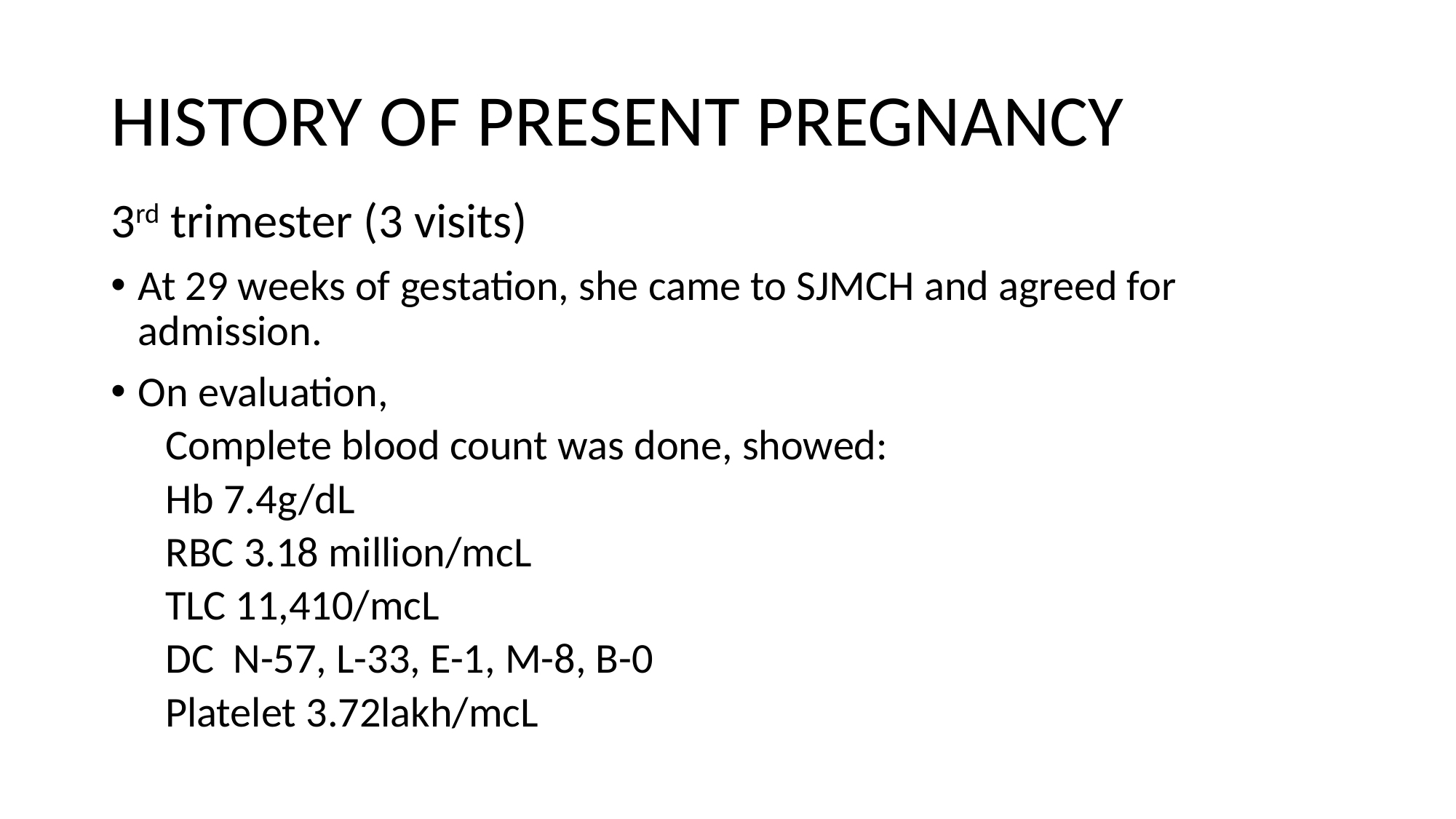

# HISTORY OF PRESENT PREGNANCY
3rd trimester (3 visits)
At 29 weeks of gestation, she came to SJMCH and agreed for admission.
On evaluation,
Complete blood count was done, showed:
Hb 7.4g/dL
RBC 3.18 million/mcL
TLC 11,410/mcL
DC  N-57, L-33, E-1, M-8, B-0
Platelet 3.72lakh/mcL